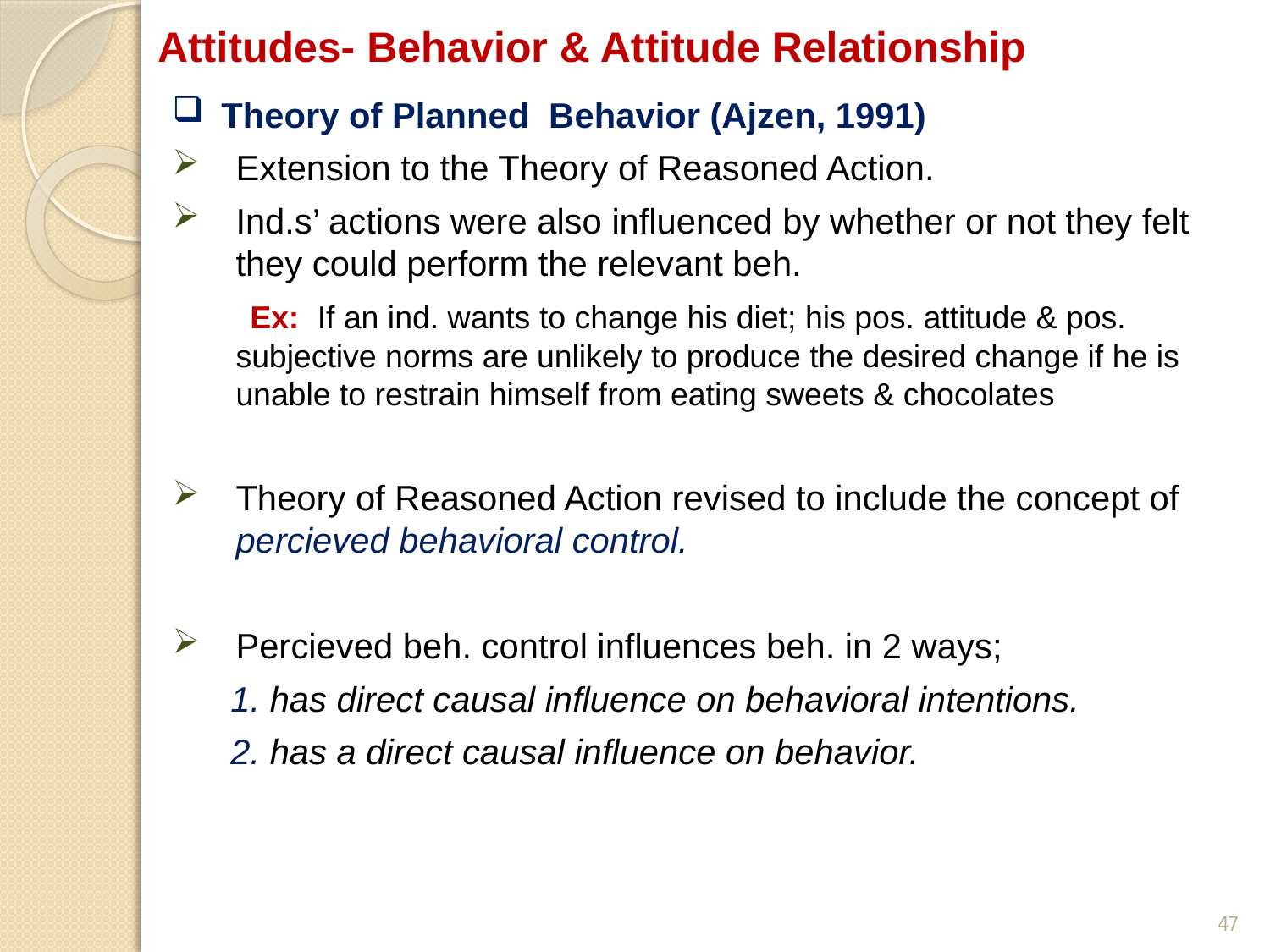

# Attitudes- Behavior & Attitude Relationship
 Theory of Planned  Behavior (Ajzen, 1991)
Extension to the Theory of Reasoned Action.
Ind.s’ actions were also influenced by whether or not they felt they could perform the relevant beh.
        Ex:  If an ind. wants to change his diet; his pos. attitude & pos. subjective norms are unlikely to produce the desired change if he is unable to restrain himself from eating sweets & chocolates

Theory of Reasoned Action revised to include the concept of percieved behavioral control.

Percieved beh. control influences beh. in 2 ways;
      1. has direct causal influence on behavioral intentions.
      2. has a direct causal influence on behavior.

47